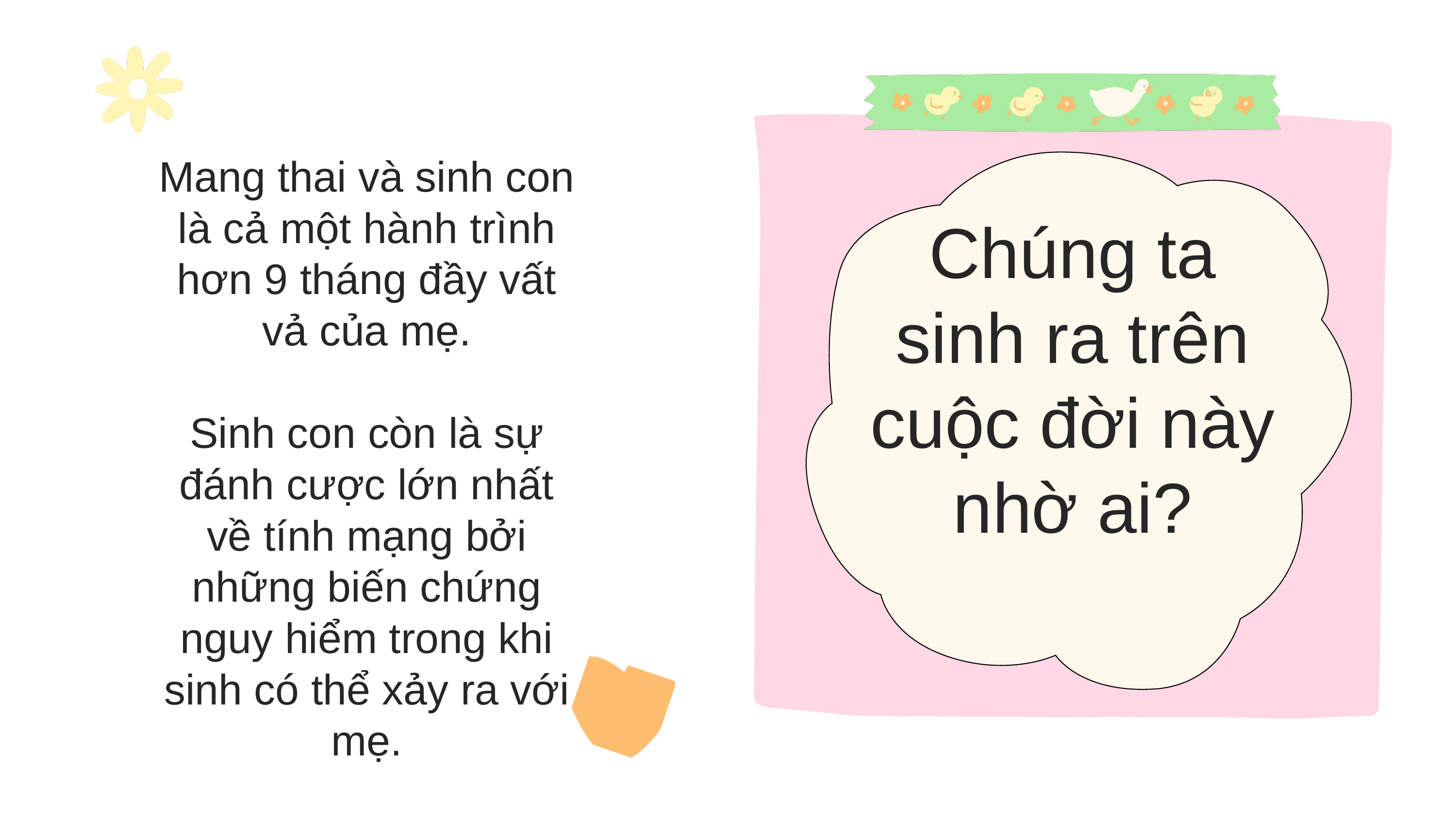

Mang thai và sinh con là cả một hành trình hơn 9 tháng đầy vất vả của mẹ.

Sinh con còn là sự đánh cược lớn nhất về tính mạng bởi những biến chứng nguy hiểm trong khi sinh có thể xảy ra với mẹ.
Chúng ta sinh ra trên cuộc đời này nhờ ai?